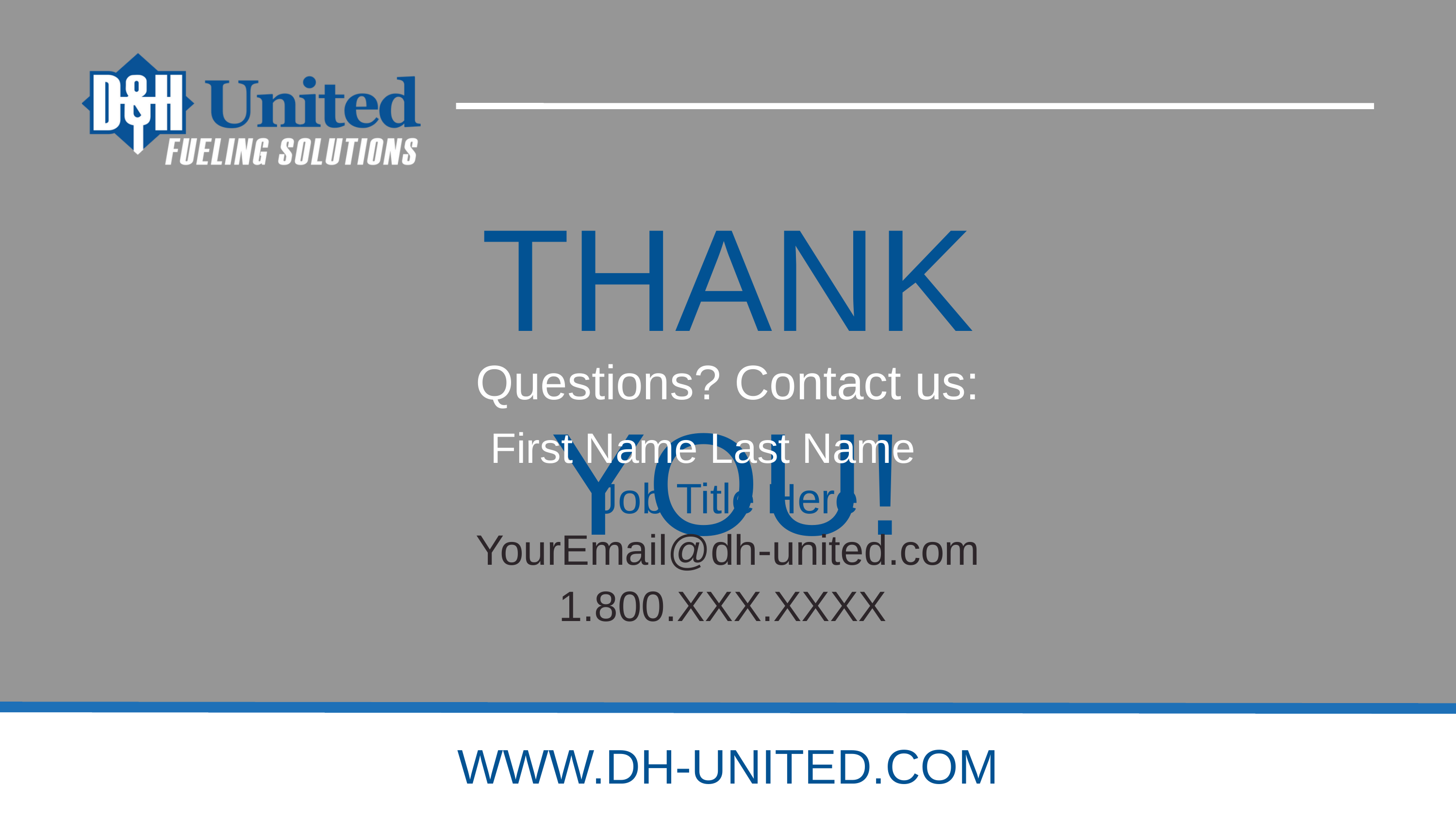

THANK YOU!
Questions? Contact us:
First Name Last Name
Job Title Here
YourEmail@dh-united.com
1.800.XXX.XXXX

WWW.DH-UNITED.COM